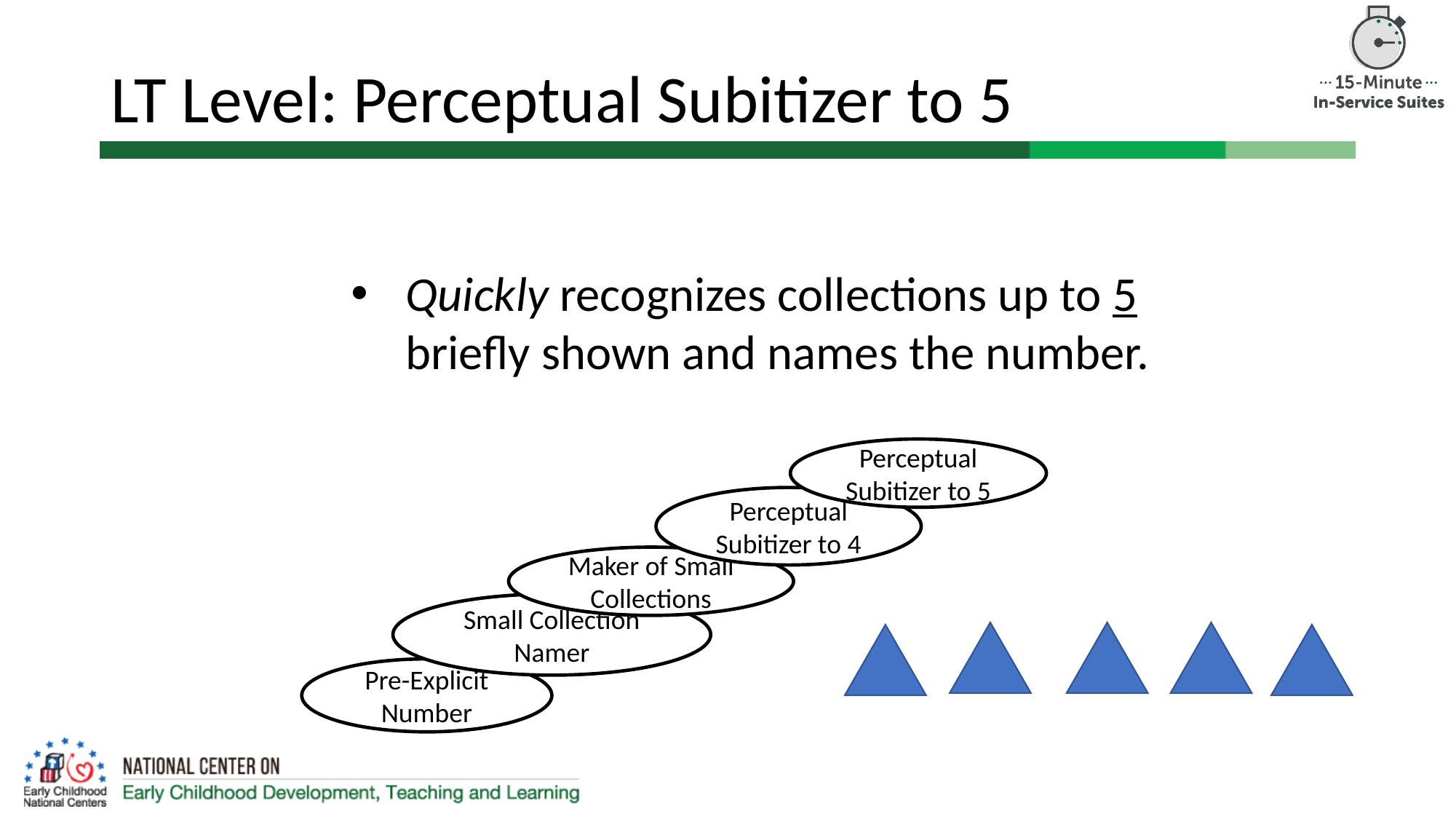

# LT Level: Perceptual Subitizer to 5
Quickly recognizes collections up to 5 brieﬂy shown and names the number.

Perceptual Subitizer to 5
Perceptual Subitizer to 4
Maker of Small Collections
Small Collection Namer
Pre-Explicit Number